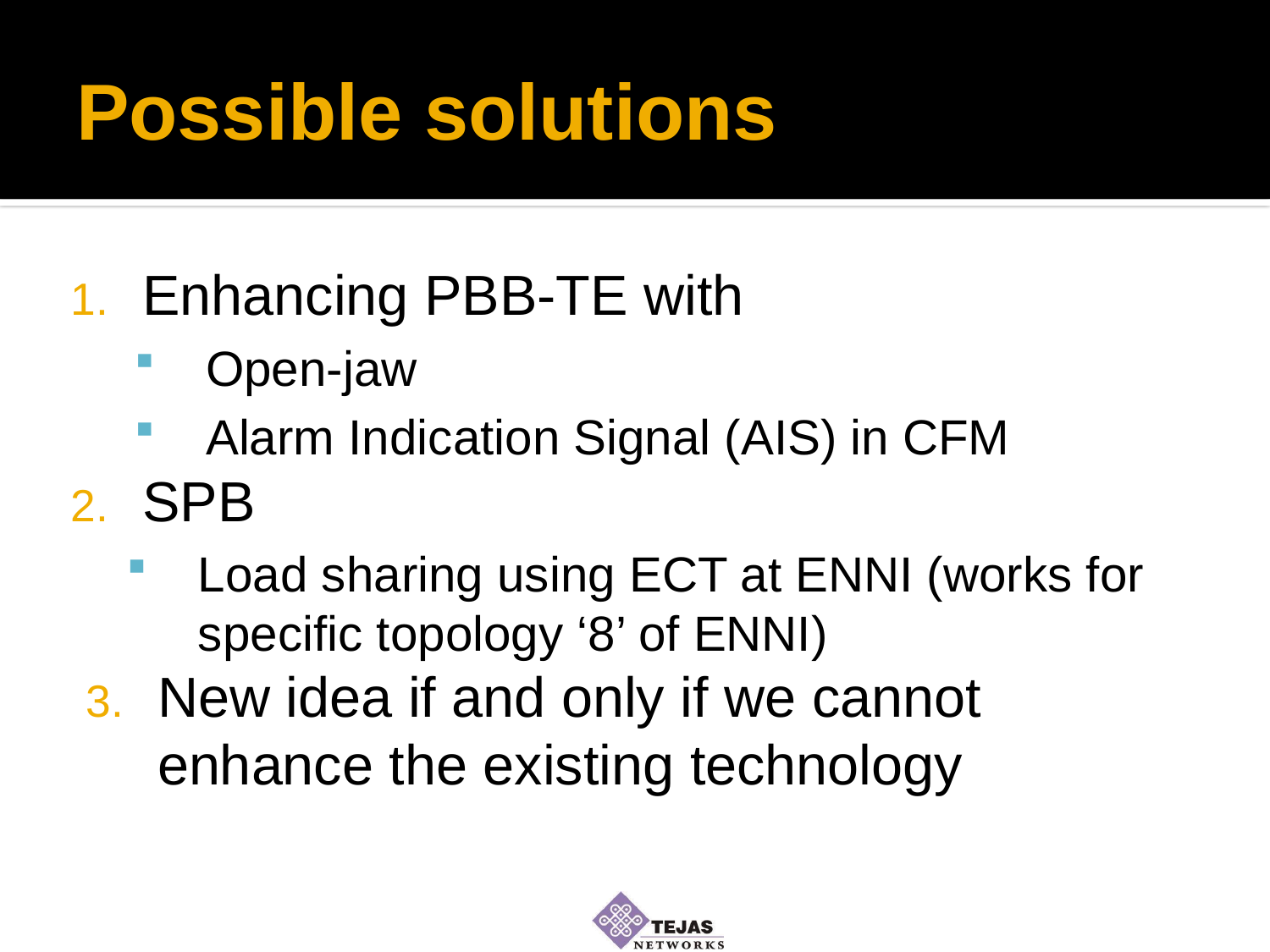

# Possible solutions
Enhancing PBB-TE with
Open-jaw
Alarm Indication Signal (AIS) in CFM
SPB
Load sharing using ECT at ENNI (works for specific topology ‘8’ of ENNI)
New idea if and only if we cannot enhance the existing technology